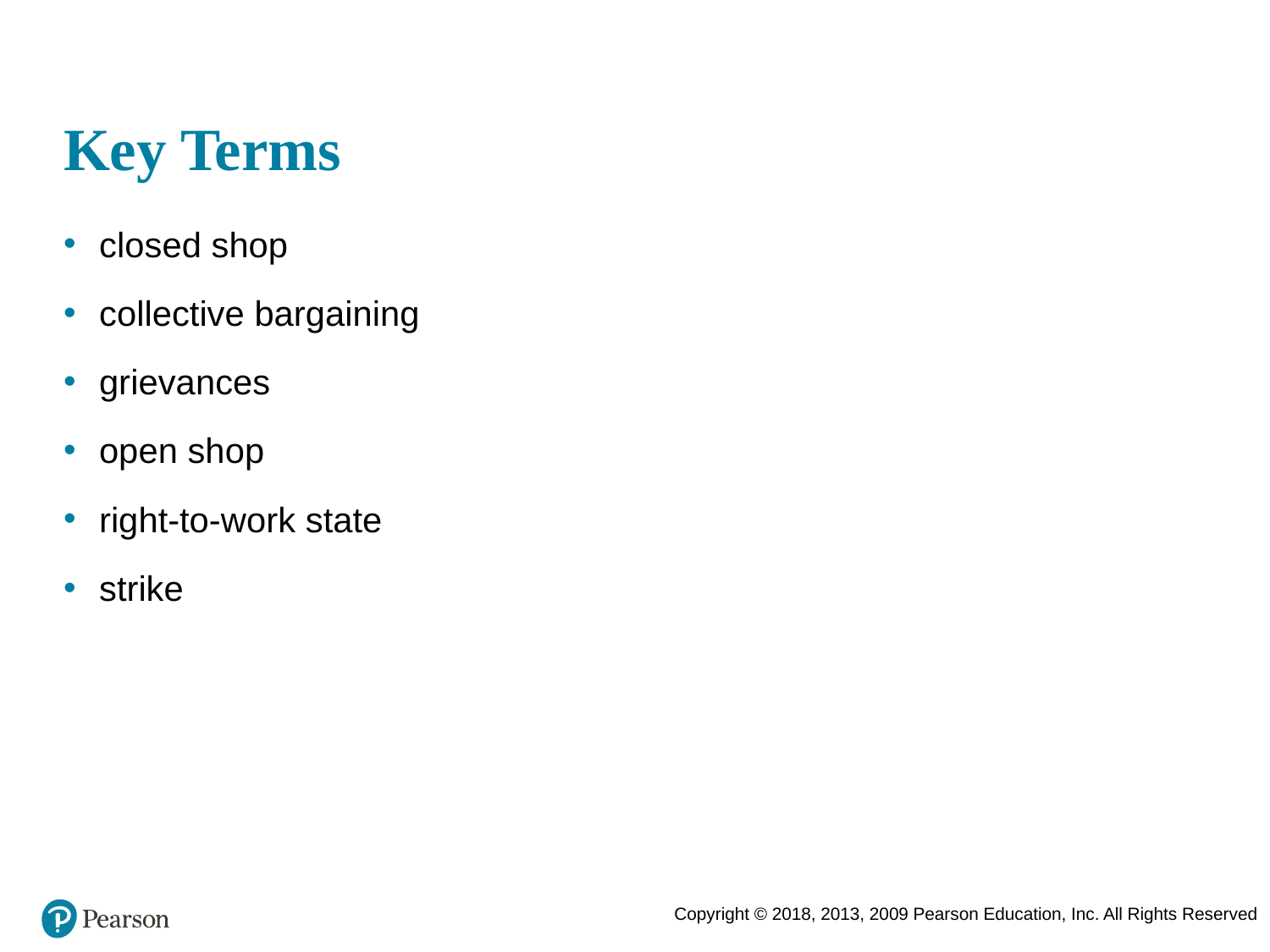

# Key Terms
closed shop
collective bargaining
grievances
open shop
right-to-work state
strike